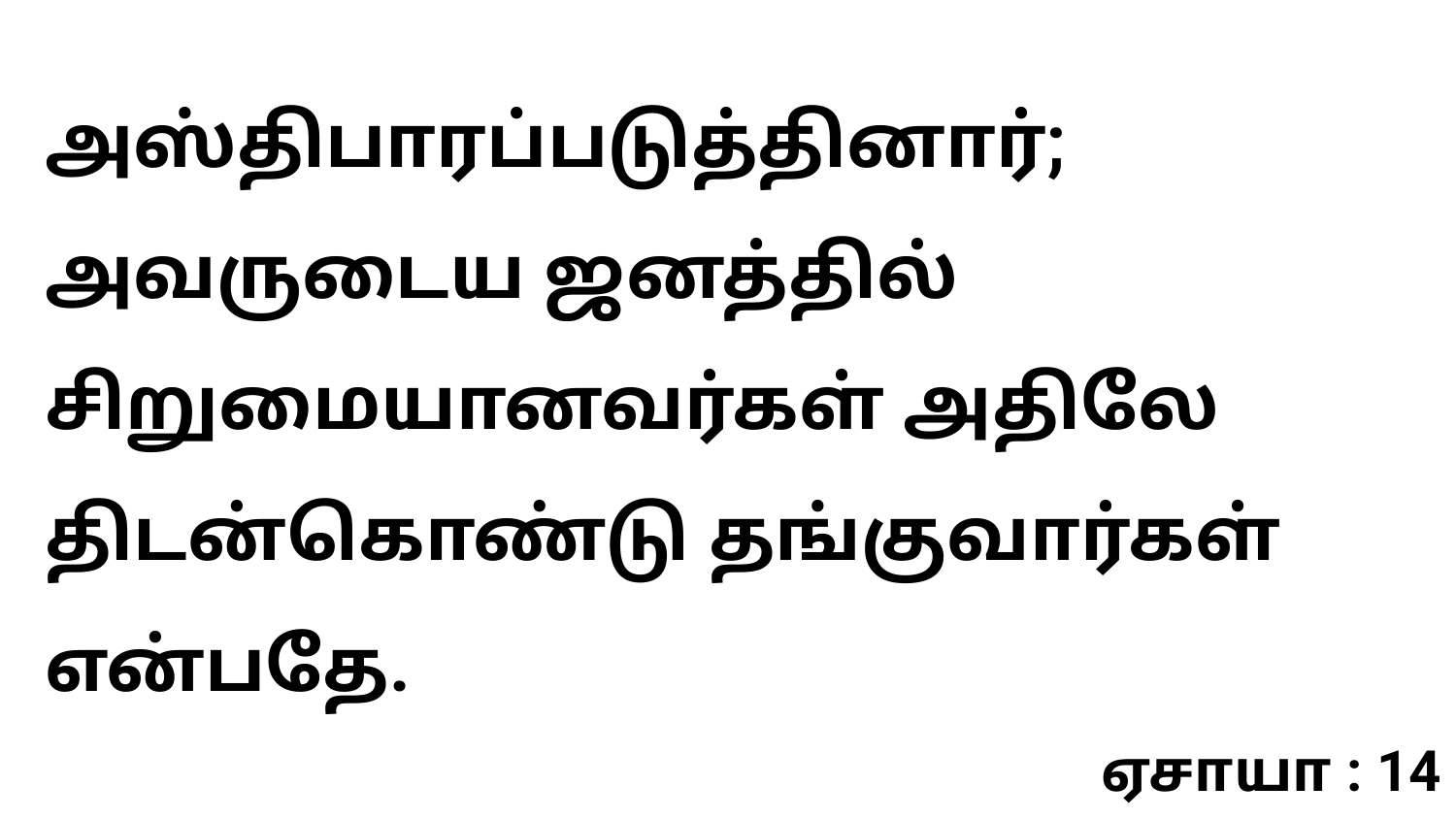

அஸ்திபாரப்படுத்தினார்; அவருடைய ஜனத்தில் சிறுமையானவர்கள் அதிலே திடன்கொண்டு தங்குவார்கள் என்பதே.
ஏசாயா : 14